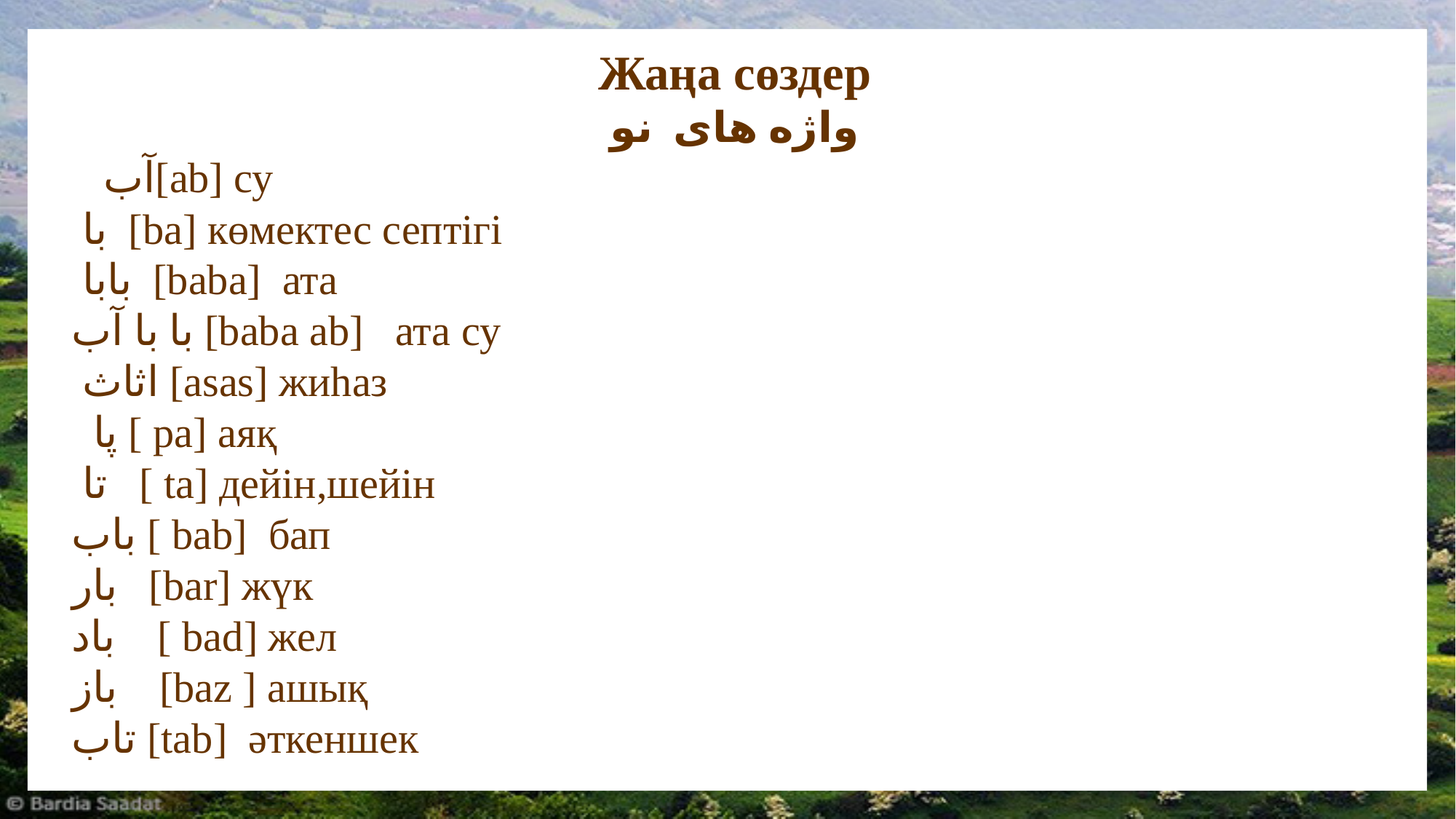

Жаңа сөздер
واژه های  نو
   آب[аb] су
 با  [ba] көмектес септігі
 بابا  [baba]  ата
با با آب [baba аb]   ата су
 اثاث [аsаs] жиһаз
  پا [ pa] аяқ
 تا   [ tа] дейін,шейін
باب [ bаb]  бап
بار   [bar] жүк
باد    [ bad] жел
باز    [baz ] ашық
تاب [tab]  әткеншек

#